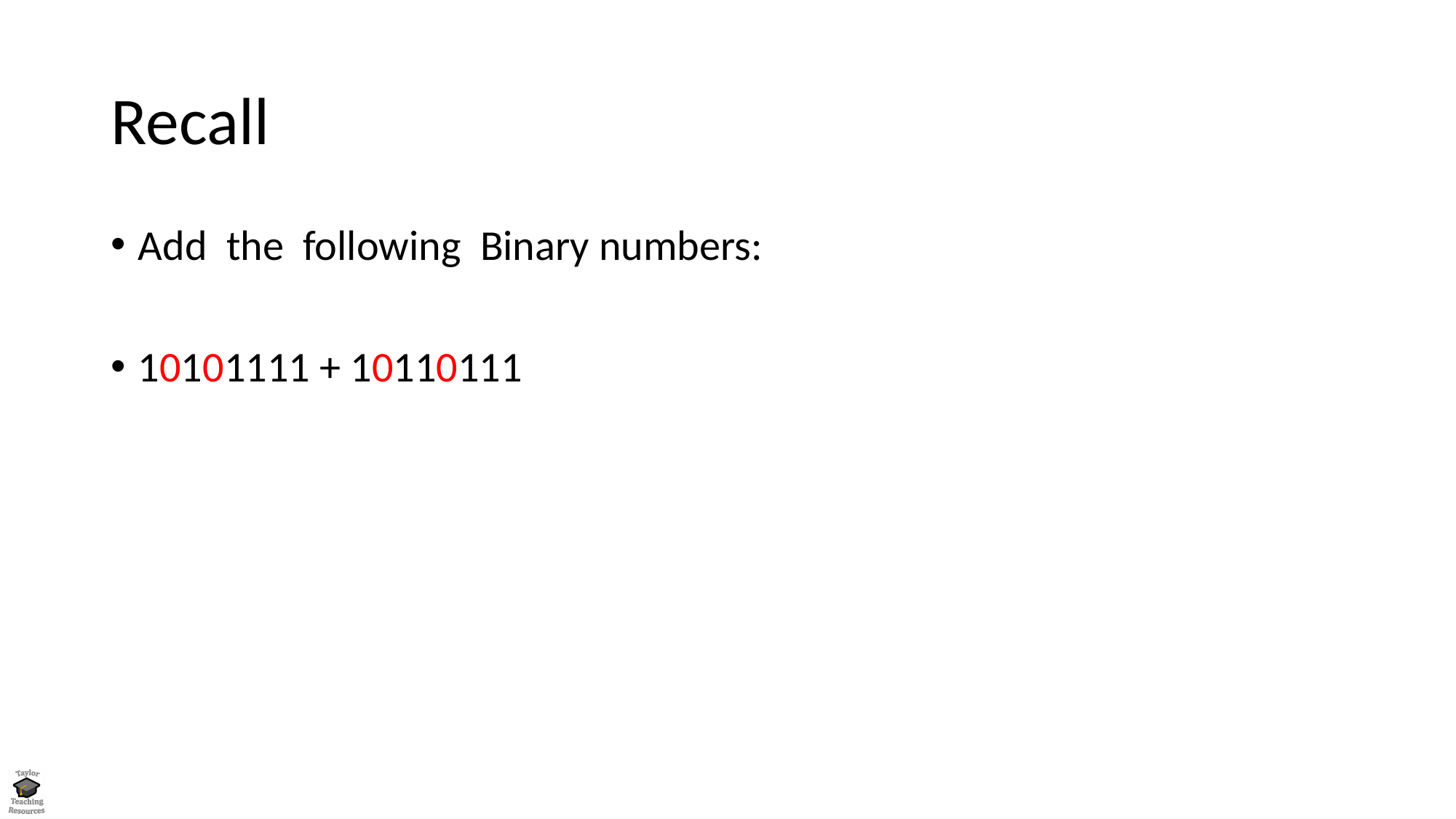

# Recall
Add  the  following  Binary numbers:

10101111 + 10110111